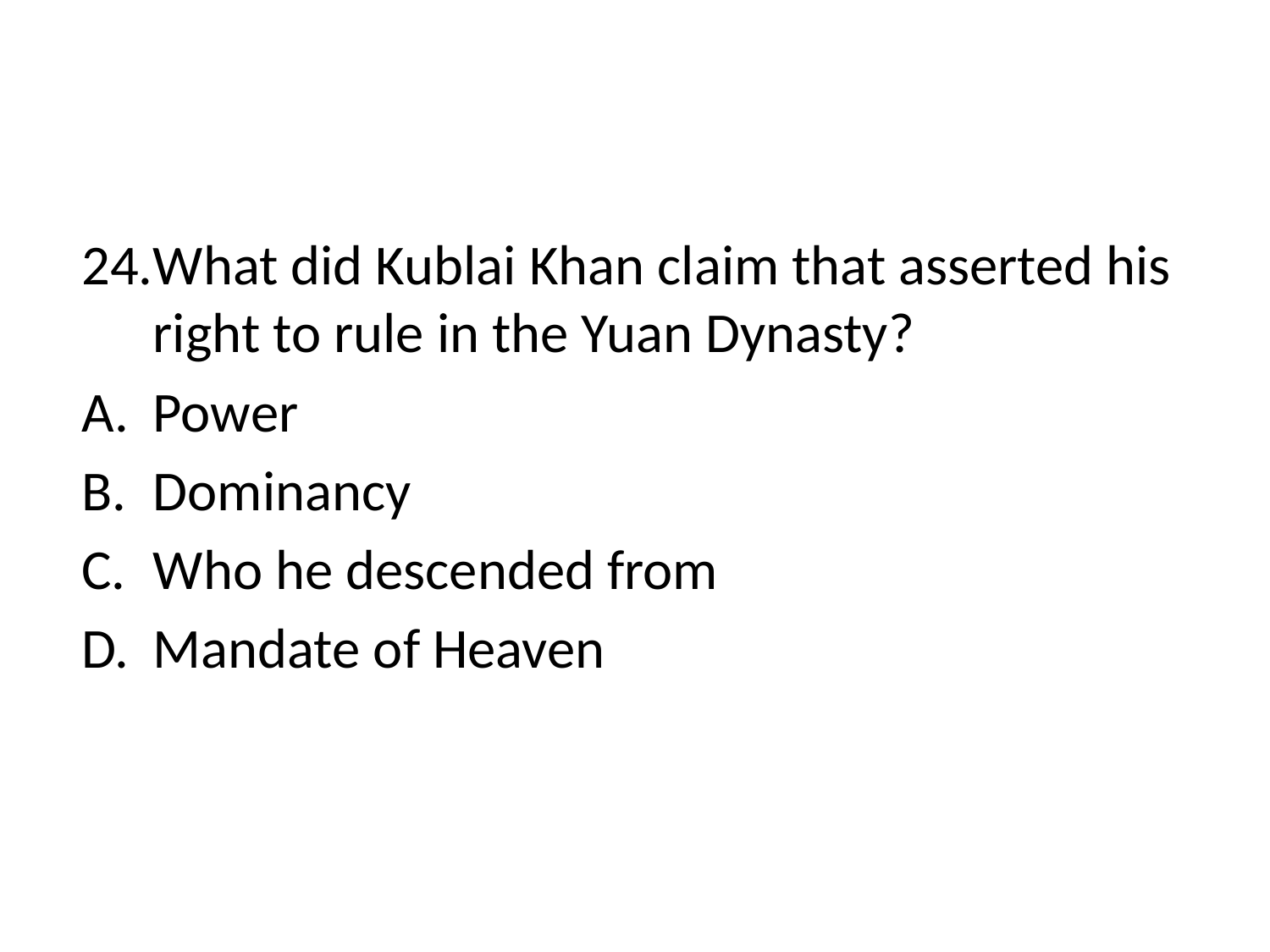

#
What did Kublai Khan claim that asserted his right to rule in the Yuan Dynasty?
Power
Dominancy
Who he descended from
Mandate of Heaven